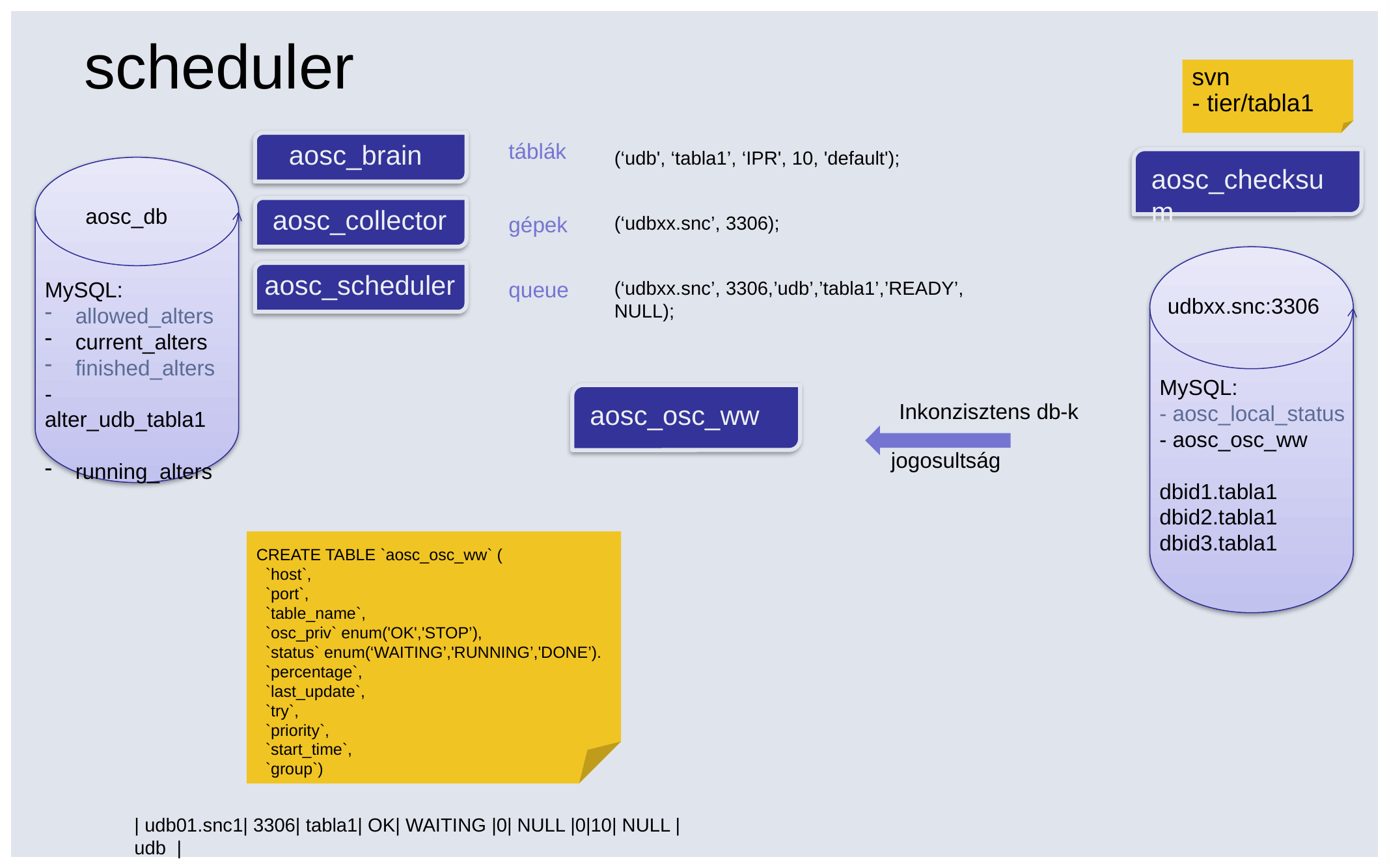

scheduler
svn
- tier/tabla1

aosc_brain

táblák
(‘udb', ‘tabla1’, ‘IPR', 10, 'default');

aosc_checksum
aosc_db

aosc_collector
gépek
(‘udbxx.snc’, 3306);

aosc_scheduler
MySQL:
allowed_alters
current_alters
finished_alters
-    alter_udb_tabla1

running_alters
queue
(‘udbxx.snc’, 3306,’udb’,’tabla1’,’READY’, NULL);
udbxx.snc:3306
MySQL:
- aosc_local_status
- aosc_osc_ww

dbid1.tabla1
dbid2.tabla1
dbid3.tabla1

aosc_osc_ww
Inkonzisztens db-k

jogosultság

CREATE TABLE `aosc_osc_ww` (
  `host`,
  `port`,
  `table_name`,
  `osc_priv` enum('OK','STOP’),
  `status` enum(‘WAITING’,'RUNNING’,'DONE’).
  `percentage`,
  `last_update`,
  `try`,
  `priority`,
  `start_time`,
  `group`)
| udb01.snc1| 3306| tabla1| OK| WAITING |0| NULL |0|10| NULL | udb  |